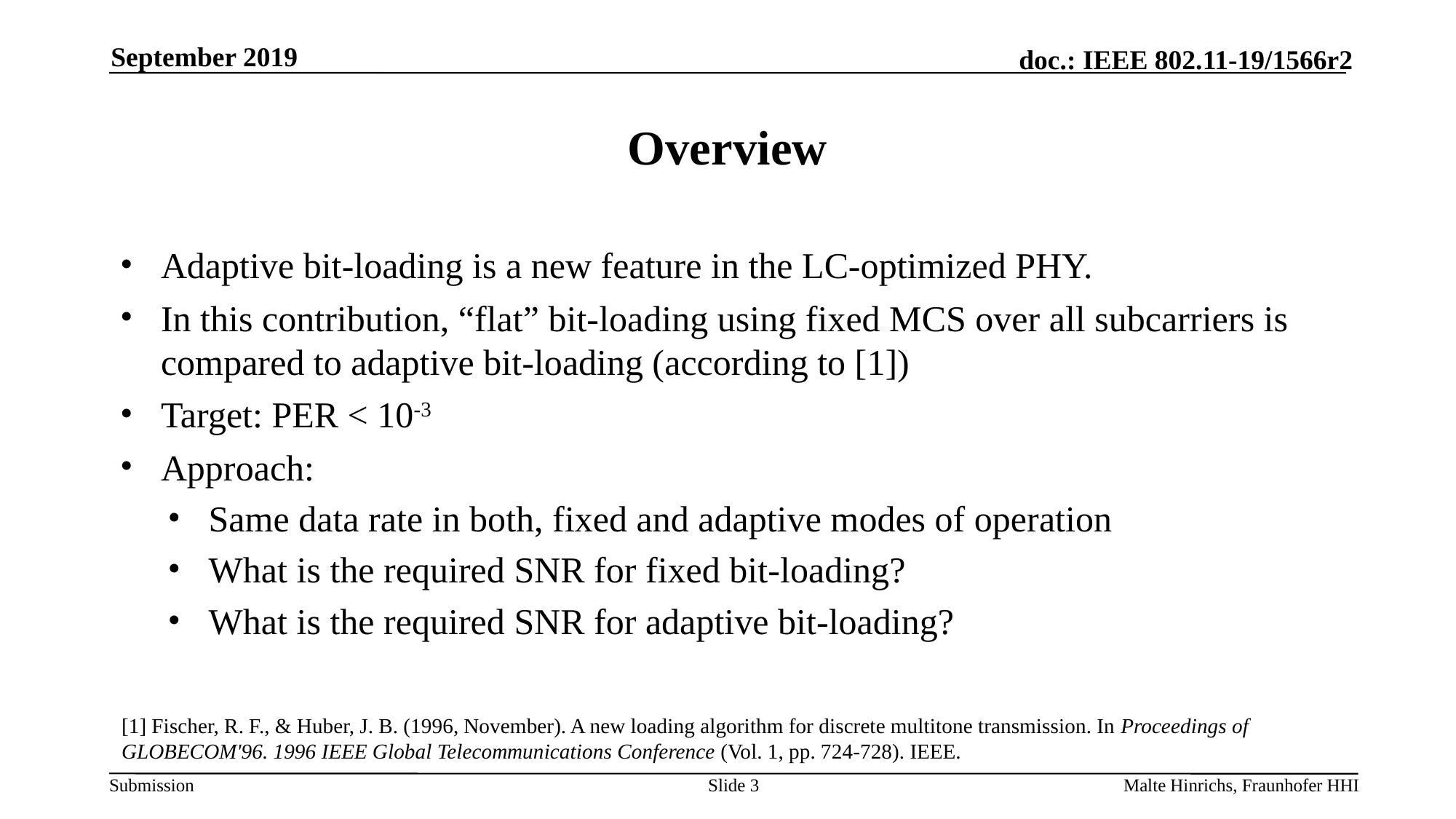

September 2019
# Overview
Adaptive bit-loading is a new feature in the LC-optimized PHY.
In this contribution, “flat” bit-loading using fixed MCS over all subcarriers is compared to adaptive bit-loading (according to [1])
Target: PER < 10-3
Approach:
Same data rate in both, fixed and adaptive modes of operation
What is the required SNR for fixed bit-loading?
What is the required SNR for adaptive bit-loading?
[1] Fischer, R. F., & Huber, J. B. (1996, November). A new loading algorithm for discrete multitone transmission. In Proceedings of GLOBECOM'96. 1996 IEEE Global Telecommunications Conference (Vol. 1, pp. 724-728). IEEE.
Slide 3
Malte Hinrichs, Fraunhofer HHI